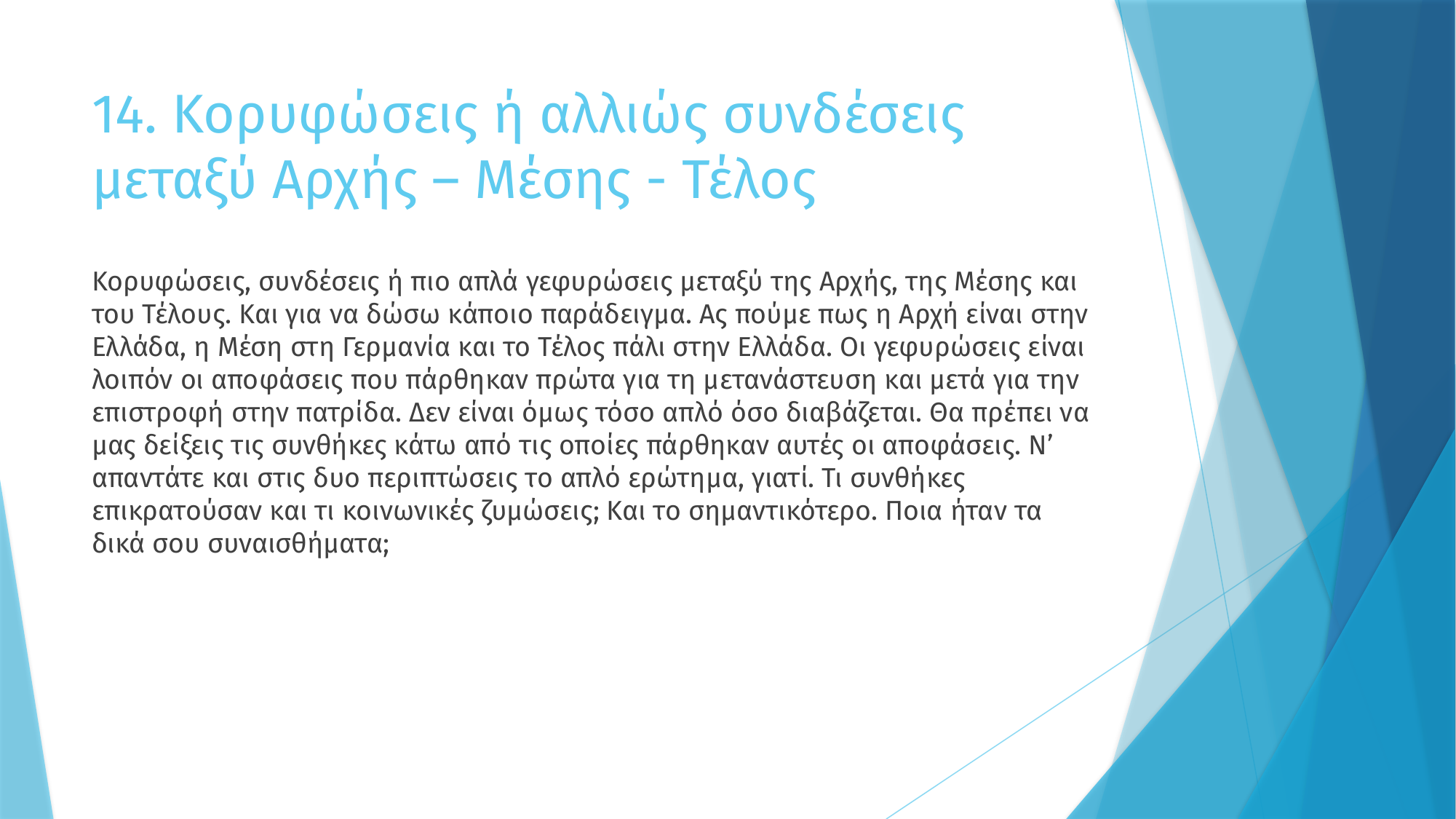

# 14. Κορυφώσεις ή αλλιώς συνδέσεις μεταξύ Αρχής – Μέσης - Τέλος
Κορυφώσεις, συνδέσεις ή πιο απλά γεφυρώσεις μεταξύ της Αρχής, της Μέσης και του Τέλους. Και για να δώσω κάποιο παράδειγμα. Ας πούμε πως η Αρχή είναι στην Ελλάδα, η Μέση στη Γερμανία και το Τέλος πάλι στην Ελλάδα. Οι γεφυρώσεις είναι λοιπόν οι αποφάσεις που πάρθηκαν πρώτα για τη μετανάστευση και μετά για την επιστροφή στην πατρίδα. Δεν είναι όμως τόσο απλό όσο διαβάζεται. Θα πρέπει να μας δείξεις τις συνθήκες κάτω από τις οποίες πάρθηκαν αυτές οι αποφάσεις. Ν’ απαντάτε και στις δυο περιπτώσεις το απλό ερώτημα, γιατί. Τι συνθήκες επικρατούσαν και τι κοινωνικές ζυμώσεις; Και το σημαντικότερο. Ποια ήταν τα δικά σου συναισθήματα;